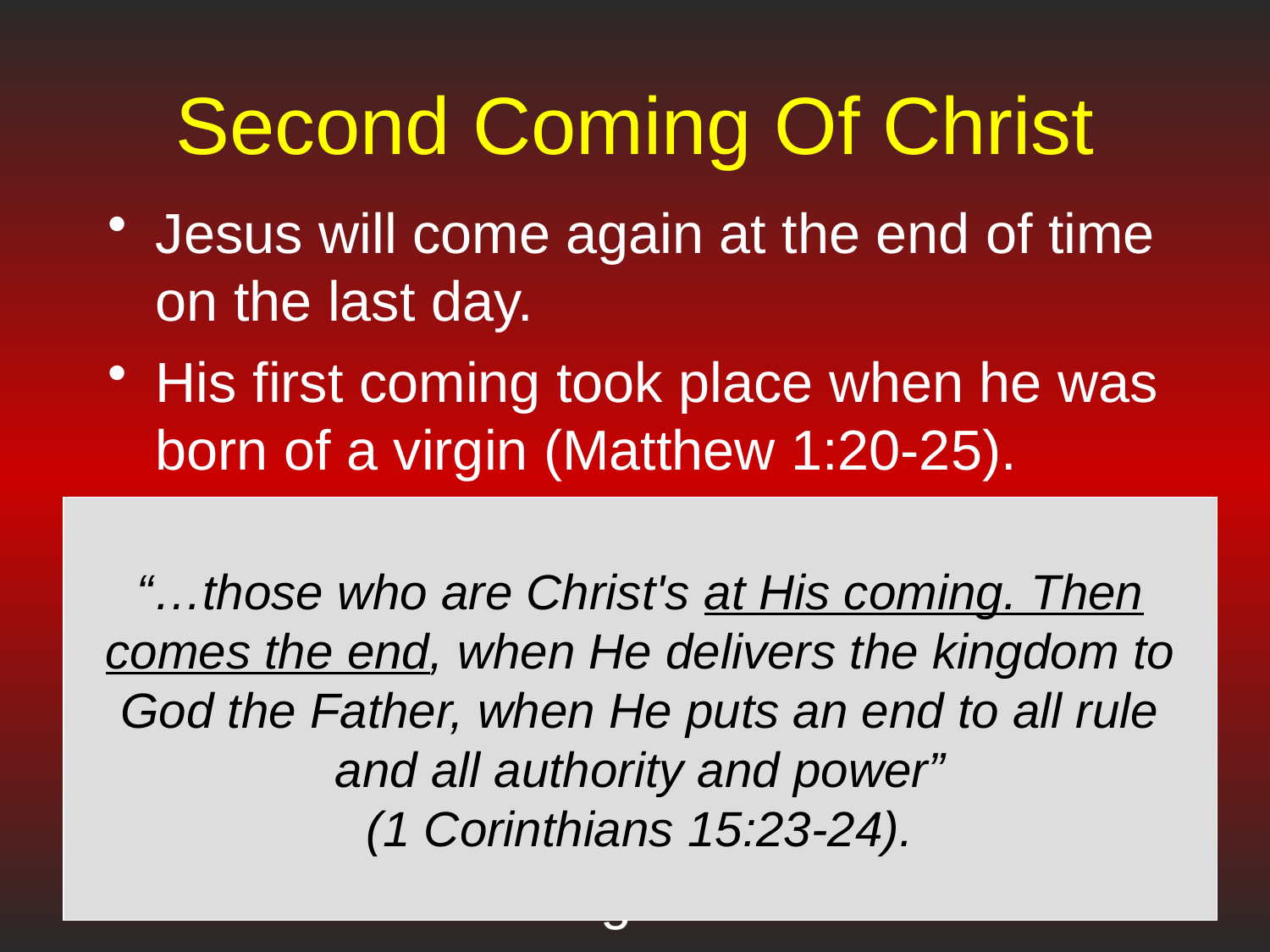

# Second Coming Of Christ
Jesus will come again at the end of time on the last day.
His first coming took place when he was born of a virgin (Matthew 1:20-25).
After his death and resurrection he ascended to heaven and his disciples were told that he will come again.
The Bible says he will come a second time.
His second coming will be the end.
“…those who are Christ's at His coming. Then comes the end, when He delivers the kingdom to God the Father, when He puts an end to all rule and all authority and power”
(1 Corinthians 15:23-24).